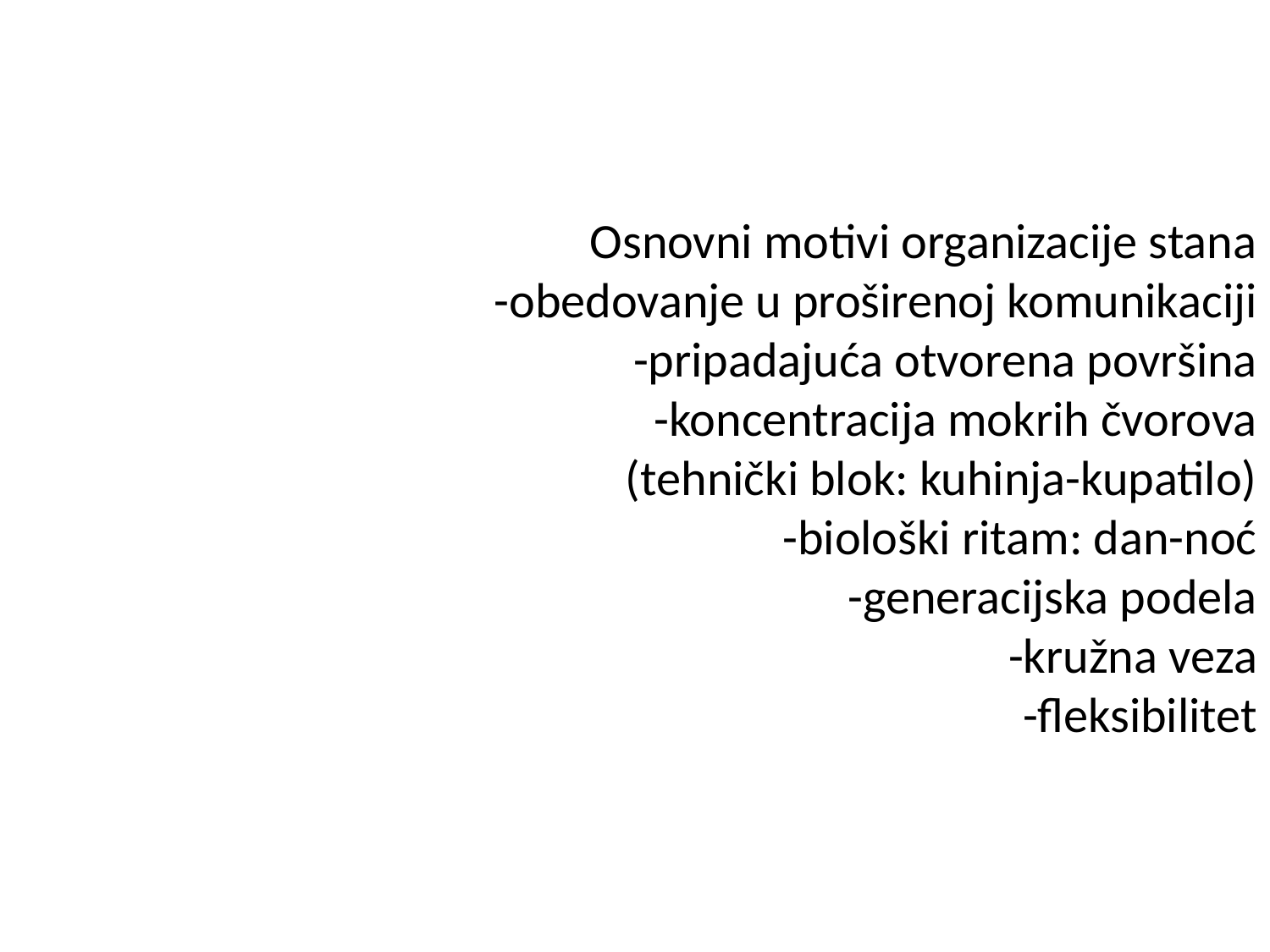

Osnovni motivi organizacije stana
-obedovanje u proširenoj komunikaciji
-pripadajuća otvorena površina
-koncentracija mokrih čvorova
(tehnički blok: kuhinja-kupatilo)
-biološki ritam: dan-noć
-generacijska podela
-kružna veza
-fleksibilitet